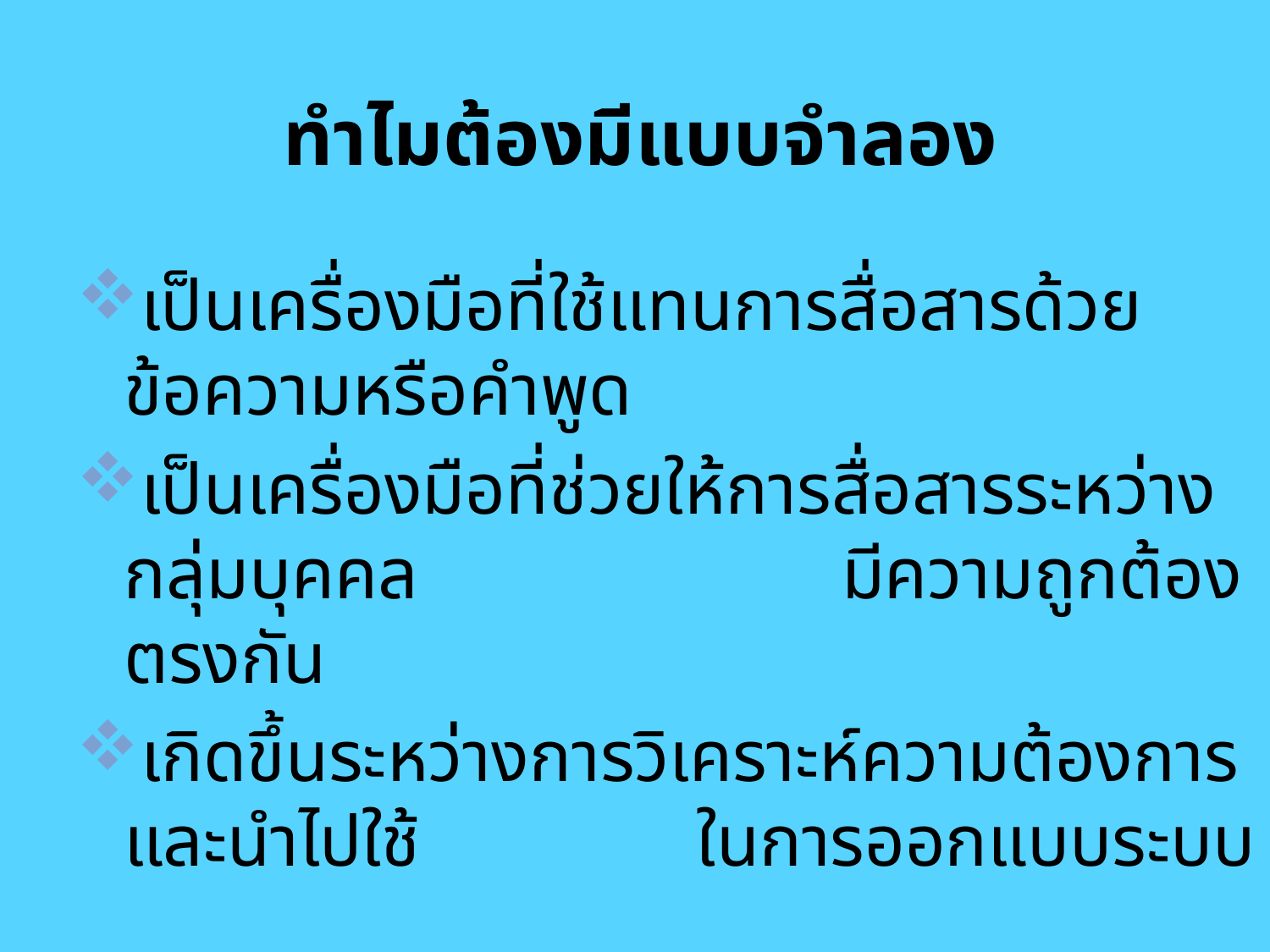

# ทำไมต้องมีแบบจำลอง
เป็นเครื่องมือที่ใช้แทนการสื่อสารด้วยข้อความหรือคำพูด
เป็นเครื่องมือที่ช่วยให้การสื่อสารระหว่างกลุ่มบุคคล                       มีความถูกต้องตรงกัน
เกิดขึ้นระหว่างการวิเคราะห์ความต้องการ และนำไปใช้               ในการออกแบบระบบ